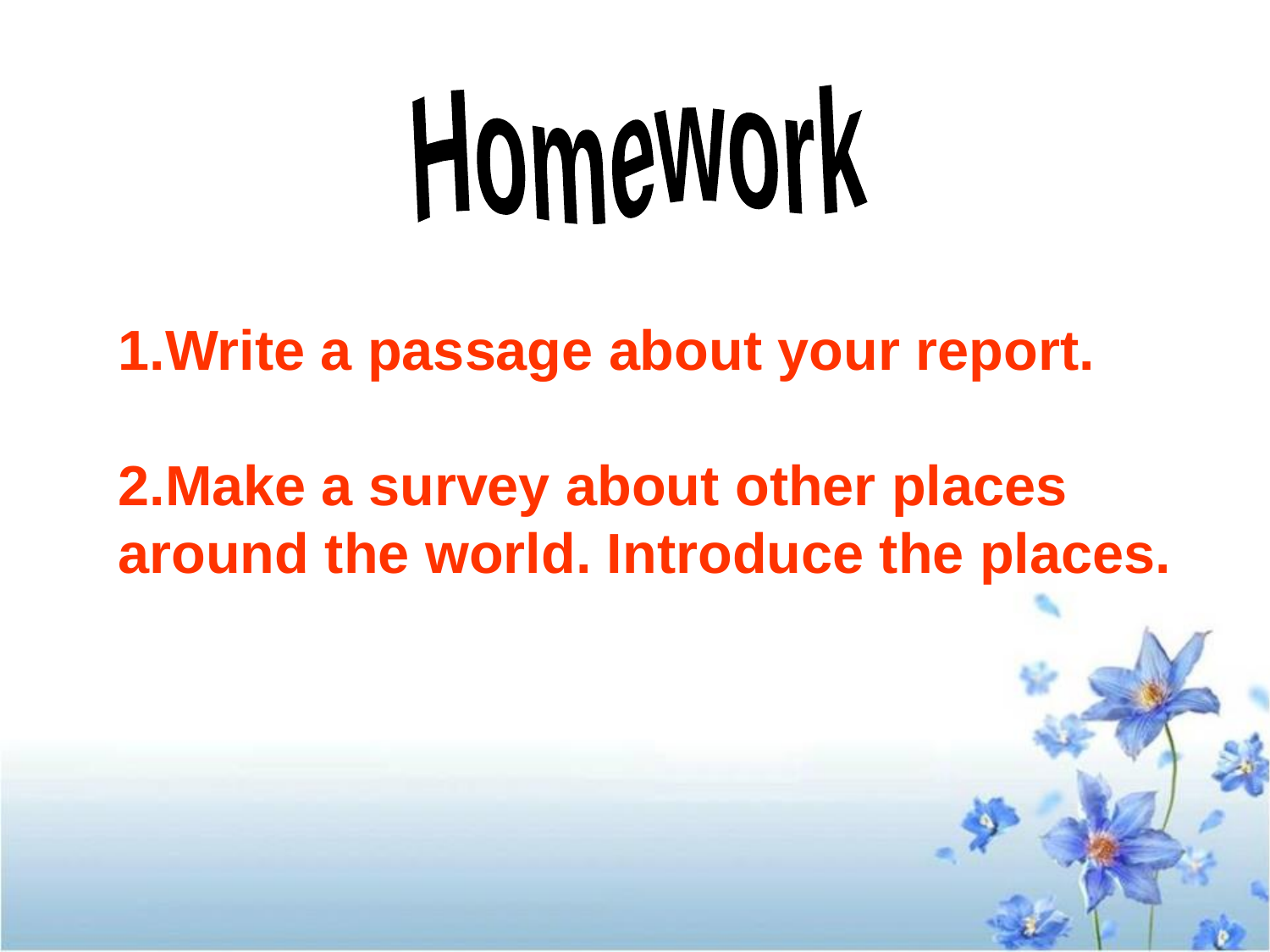

Homework
1.Write a passage about your report.

2.Make a survey about other places around the world. Introduce the places.